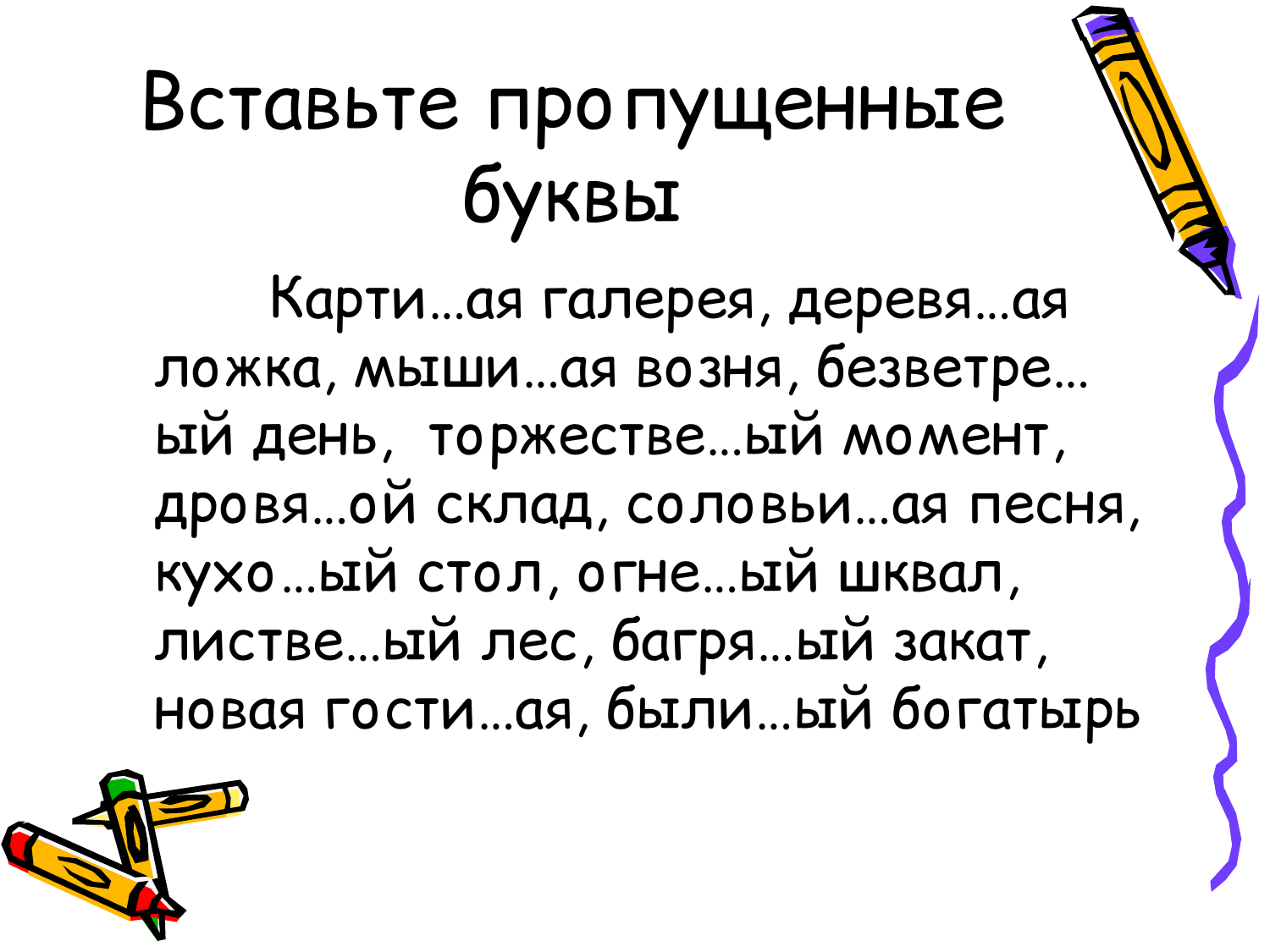

# Вставьте пропущенные буквы
		Карти…ая галерея, деревя…ая ложка, мыши…ая возня, безветре…ый день,  торжестве…ый момент, дровя…ой склад, соловьи…ая песня, кухо…ый стол, огне…ый шквал, листве…ый лес, багря…ый закат, новая гости…ая, были…ый богатырь